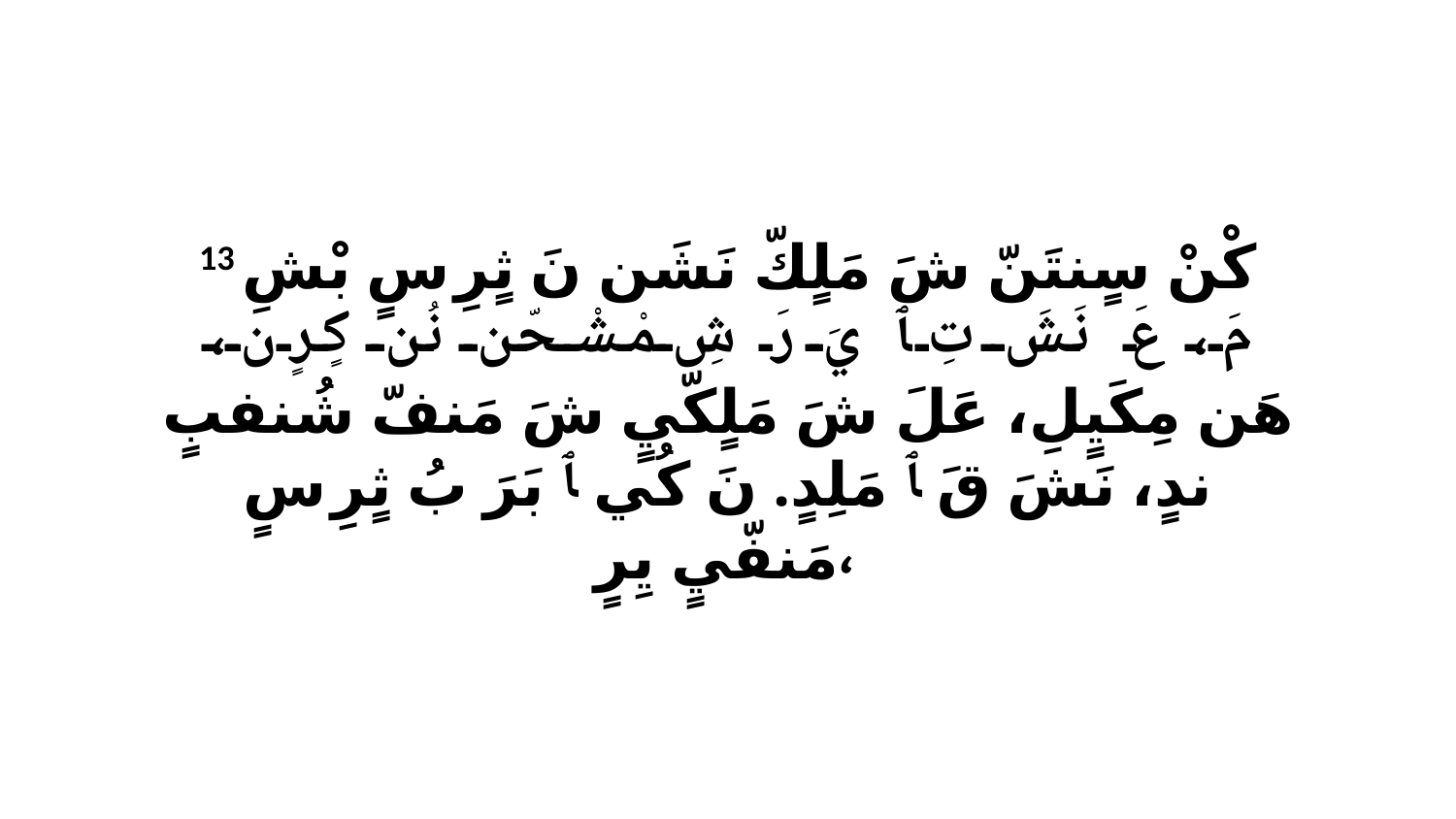

13 كْنْ سٍنتَنّ شَ مَلٍكّ نَشَن نَ ثٍرِ سٍ بْشِ مَ، عَ نَشَ تِ ﭑ يَ رَ شِ مْشْحّن نُن كٍرٍن، هَن مِكَيٍلِ، عَلَ شَ مَلٍكّيٍ شَ مَنفّ شُنفبٍ ندٍ، نَشَ قَ ﭑ مَلِدٍ. نَ كُي ﭑ بَرَ بُ ثٍرِ سٍ مَنفّيٍ يِرٍ،